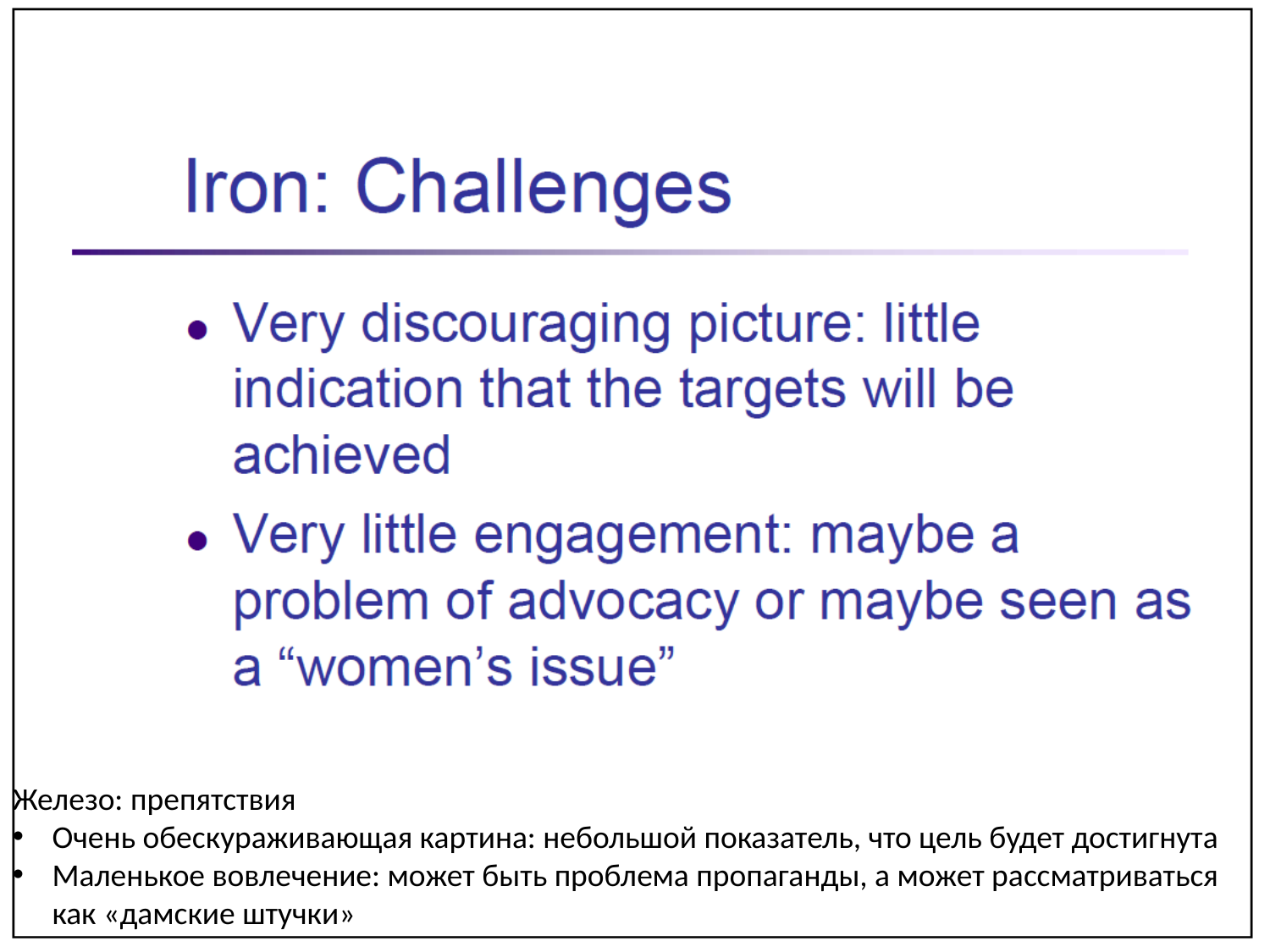

Железо: препятствия
Очень обескураживающая картина: небольшой показатель, что цель будет достигнута
Маленькое вовлечение: может быть проблема пропаганды, а может рассматриваться как «дамские штучки»